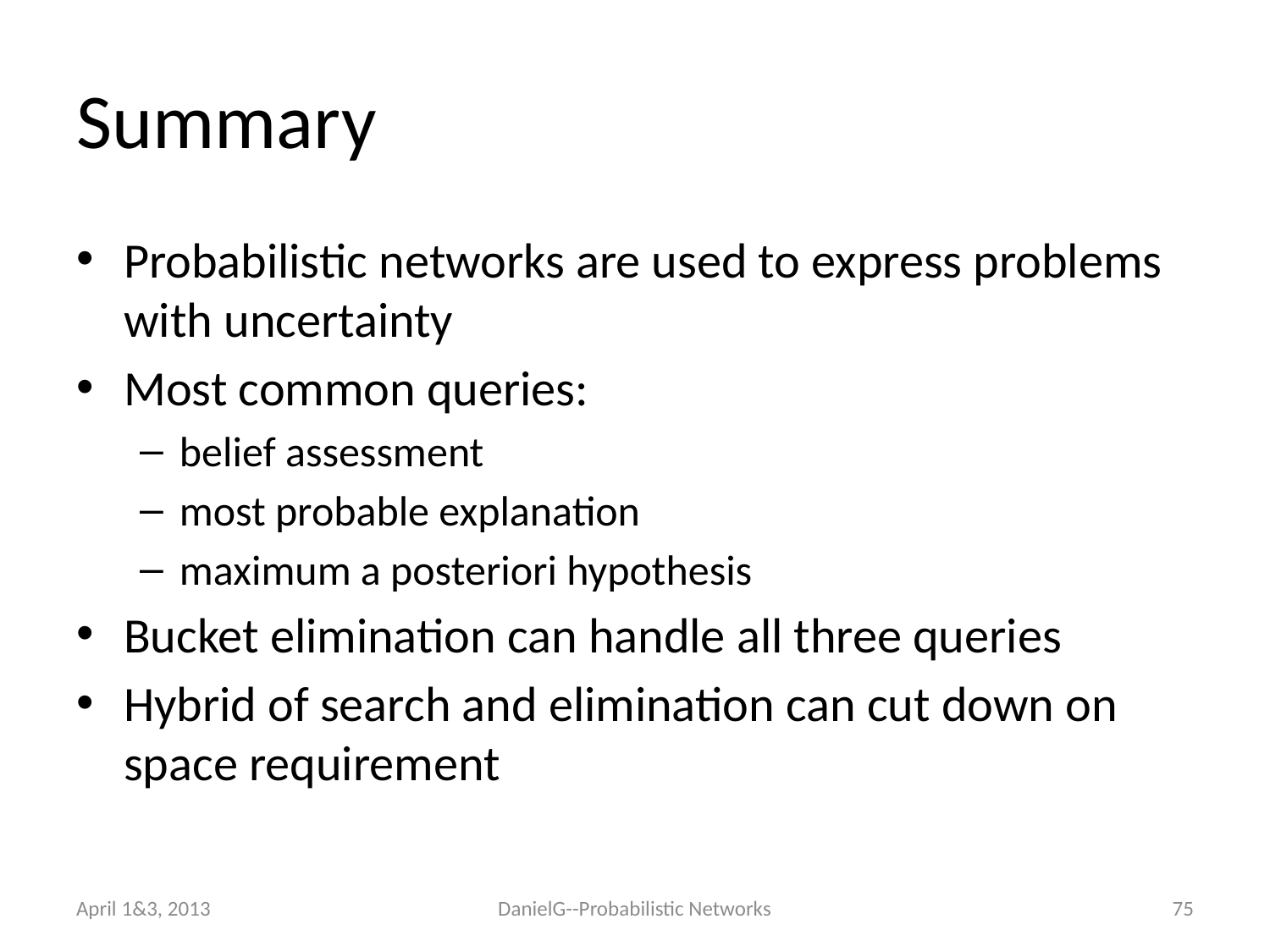

# Summary
Probabilistic networks are used to express problems with uncertainty
Most common queries:
belief assessment
most probable explanation
maximum a posteriori hypothesis
Bucket elimination can handle all three queries
Hybrid of search and elimination can cut down on space requirement
April 1&3, 2013
DanielG--Probabilistic Networks
75